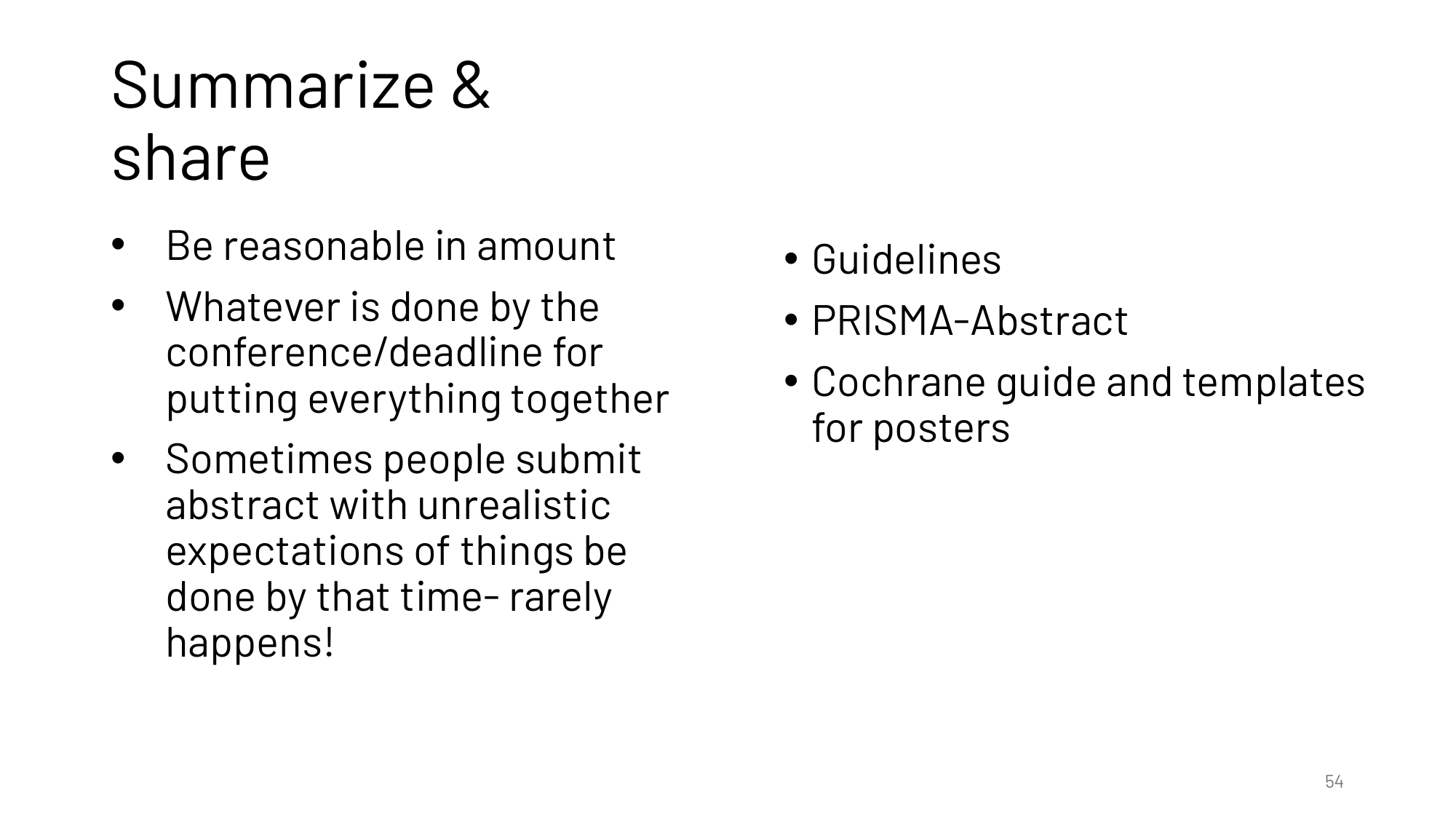

# Summarize & share
Be reasonable in amount
Whatever is done by the conference/deadline for putting everything together
Sometimes people submit abstract with unrealistic expectations of things be done by that time- rarely happens!
Guidelines
PRISMA-Abstract
Cochrane guide and templates for posters
54